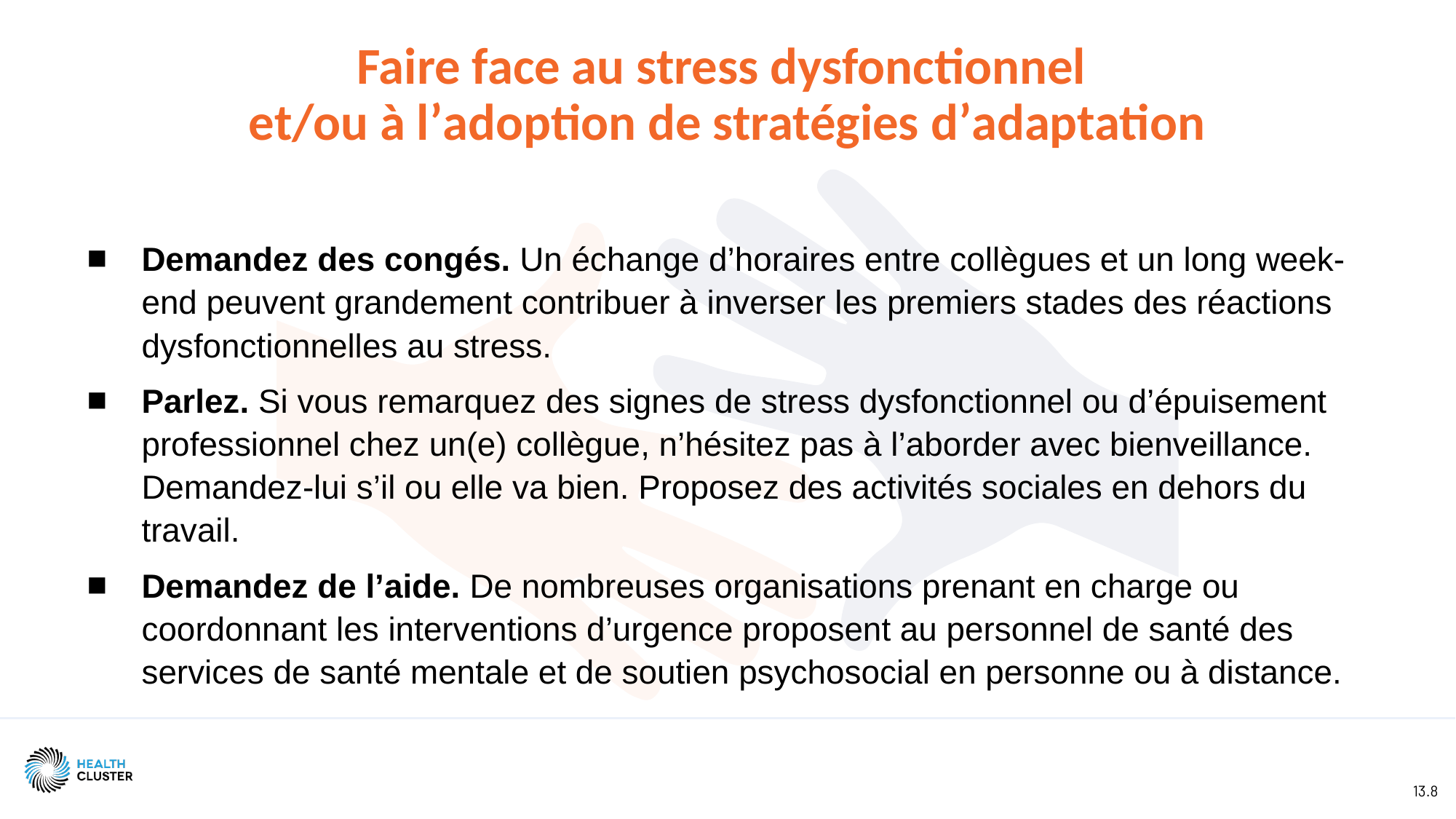

Faire face au stress dysfonctionnel
et/ou à lʼadoption de stratégies dʼadaptation
Demandez des congés. Un échange d’horaires entre collègues et un long week-end peuvent grandement contribuer à inverser les premiers stades des réactions dysfonctionnelles au stress.
Parlez. Si vous remarquez des signes de stress dysfonctionnel ou d’épuisement professionnel chez un(e) collègue, n’hésitez pas à l’aborder avec bienveillance. Demandez-lui s’il ou elle va bien. Proposez des activités sociales en dehors du travail.
Demandez de l’aide. De nombreuses organisations prenant en charge ou coordonnant les interventions d’urgence proposent au personnel de santé des services de santé mentale et de soutien psychosocial en personne ou à distance.
13.8